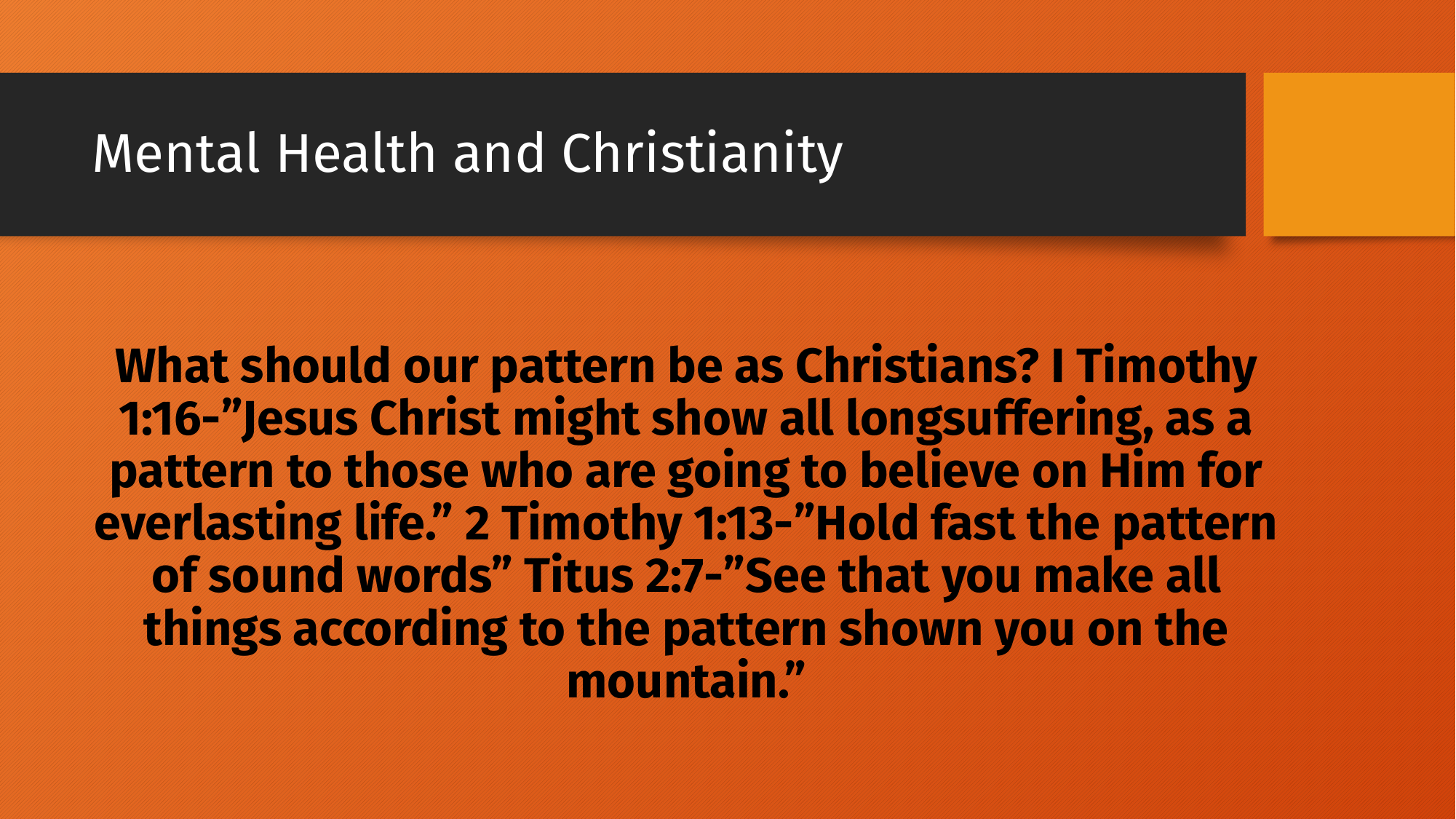

# Mental Health and Christianity

What should our pattern be as Christians? I Timothy 1:16-”Jesus Christ might show all longsuffering, as a pattern to those who are going to believe on Him for everlasting life.” 2 Timothy 1:13-”Hold fast the pattern of sound words” Titus 2:7-”See that you make all things according to the pattern shown you on the mountain.”